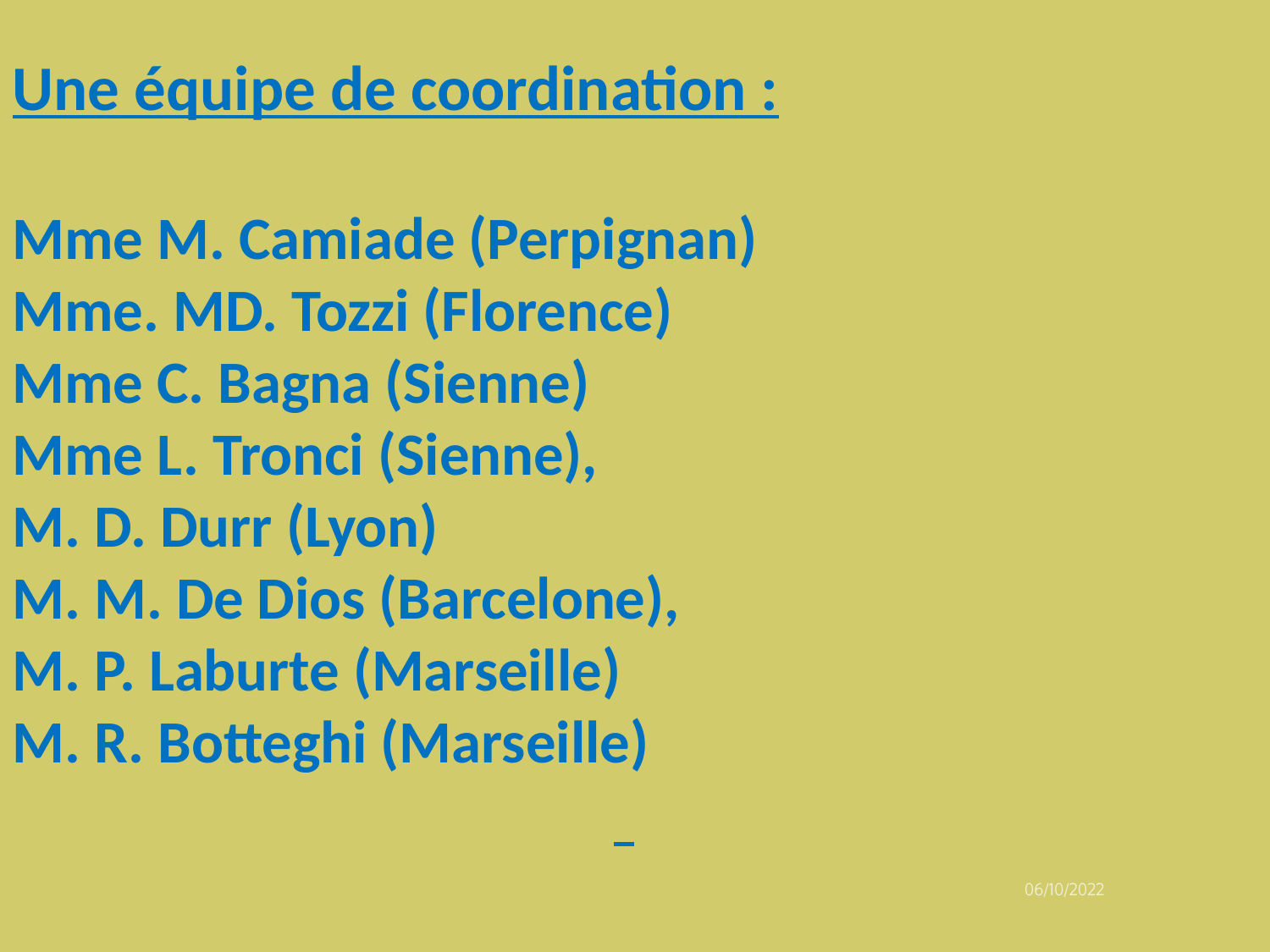

Une équipe de coordination :

Mme M. Camiade (Perpignan)
Mme. MD. Tozzi (Florence)
Mme C. Bagna (Sienne)
Mme L. Tronci (Sienne),
M. D. Durr (Lyon)
M. M. De Dios (Barcelone),
M. P. Laburte (Marseille)
M. R. Botteghi (Marseille)

06/10/2022